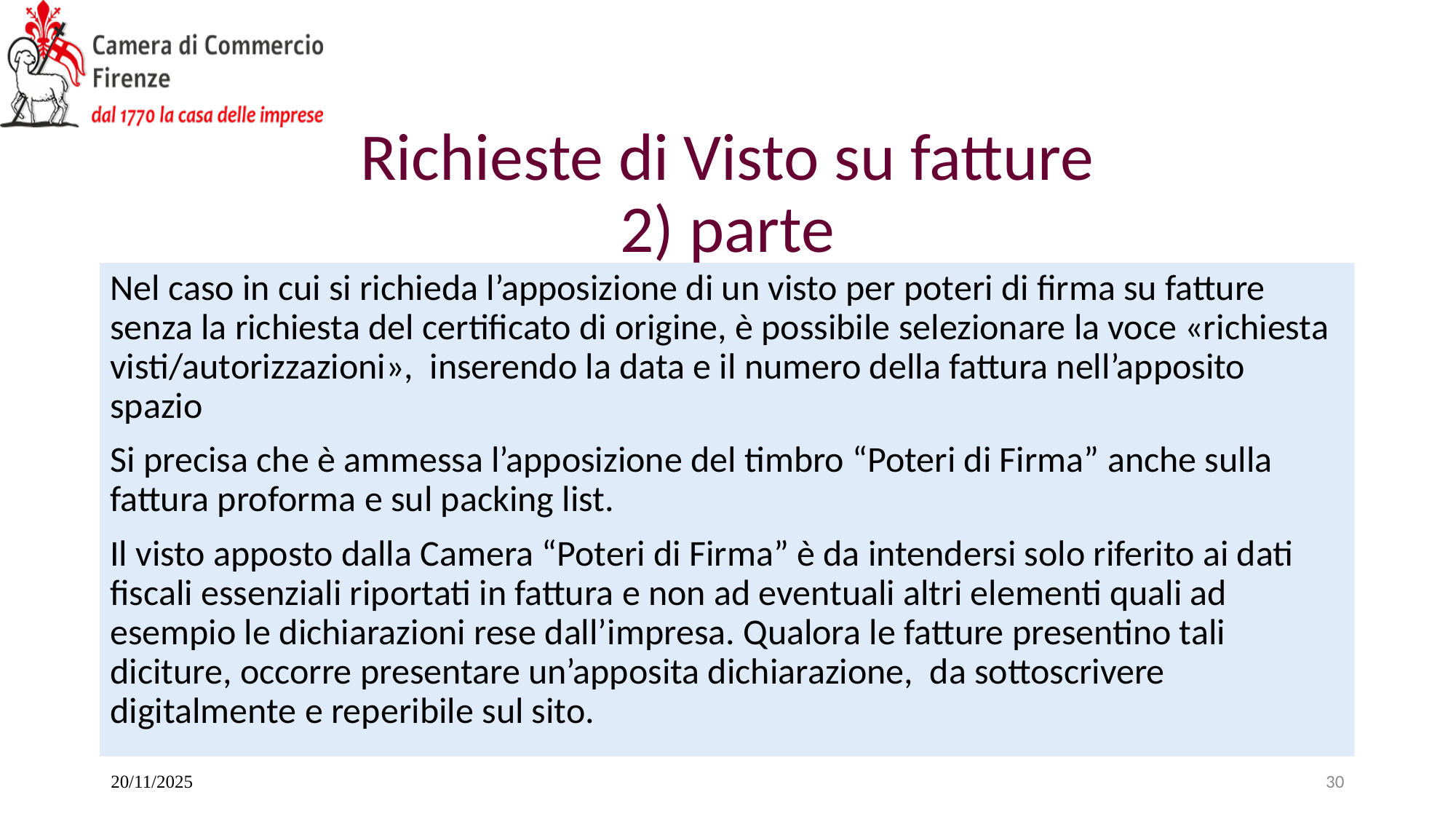

# Richieste di Visto su fatture 2) parte
Nel caso in cui si richieda l’apposizione di un visto per poteri di firma su fatture senza la richiesta del certificato di origine, è possibile selezionare la voce «richiesta visti/autorizzazioni»,  inserendo la data e il numero della fattura nell’apposito spazio
Si precisa che è ammessa l’apposizione del timbro “Poteri di Firma” anche sulla fattura proforma e sul packing list.
Il visto apposto dalla Camera “Poteri di Firma” è da intendersi solo riferito ai dati fiscali essenziali riportati in fattura e non ad eventuali altri elementi quali ad esempio le dichiarazioni rese dall’impresa. Qualora le fatture presentino tali diciture, occorre presentare un’apposita dichiarazione,  da sottoscrivere digitalmente e reperibile sul sito.
20/11/2025
30